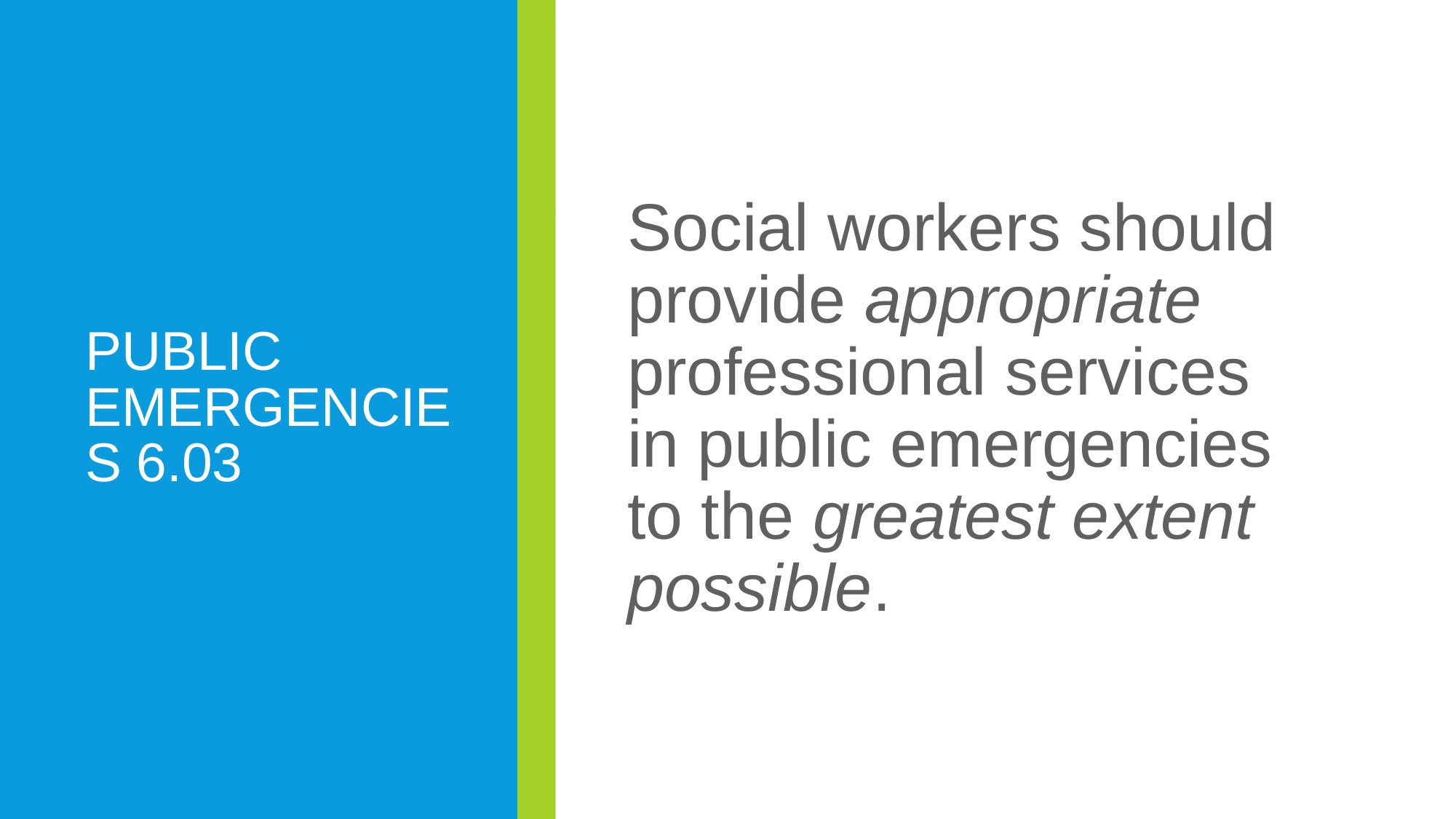

# Public Emergencies 6.03
Social workers should provide appropriate professional services in public emergencies to the greatest extent possible.